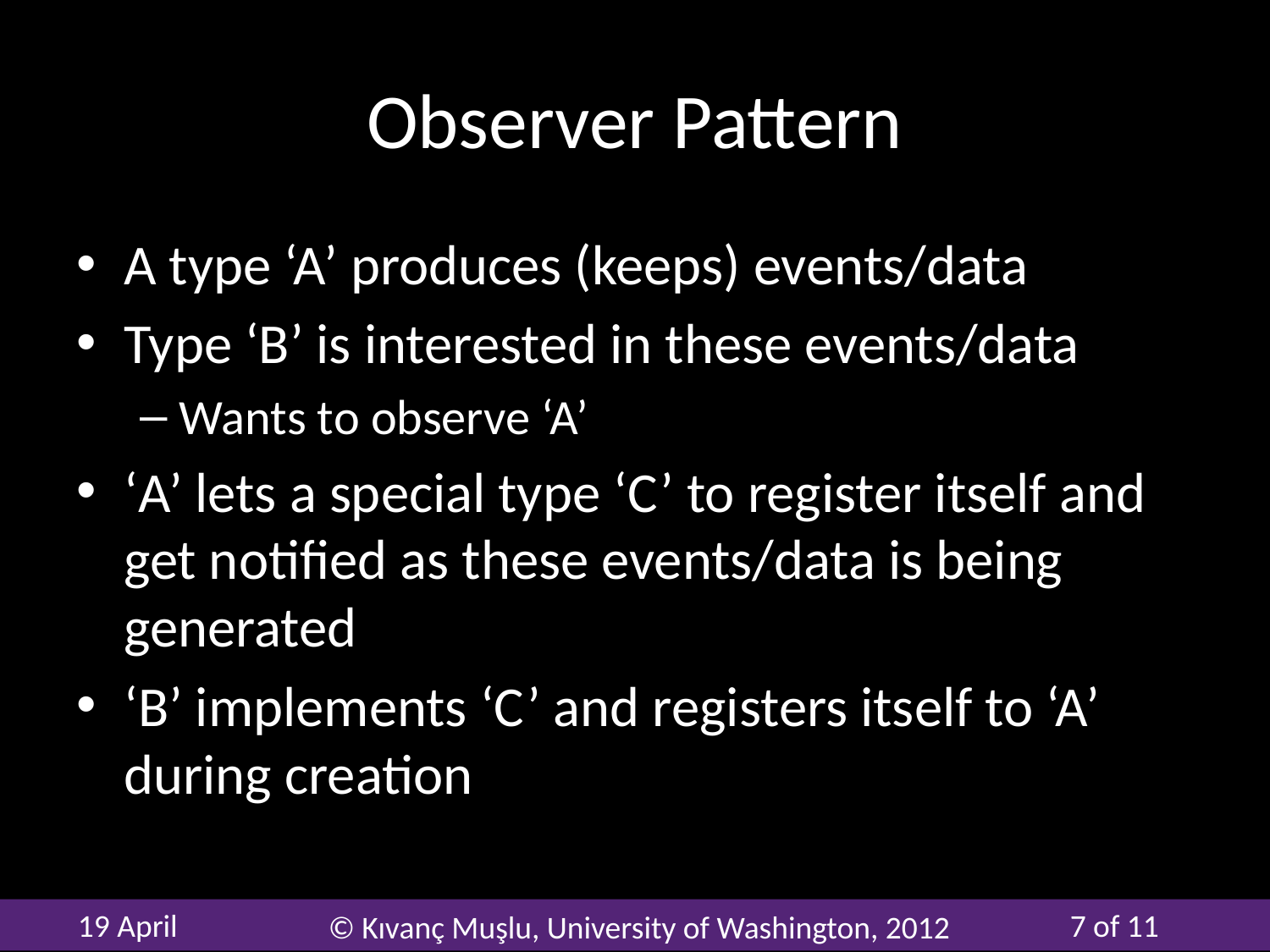

# Observer Pattern
A type ‘A’ produces (keeps) events/data
Type ‘B’ is interested in these events/data
Wants to observe ‘A’
‘A’ lets a special type ‘C’ to register itself and get notified as these events/data is being generated
‘B’ implements ‘C’ and registers itself to ‘A’ during creation